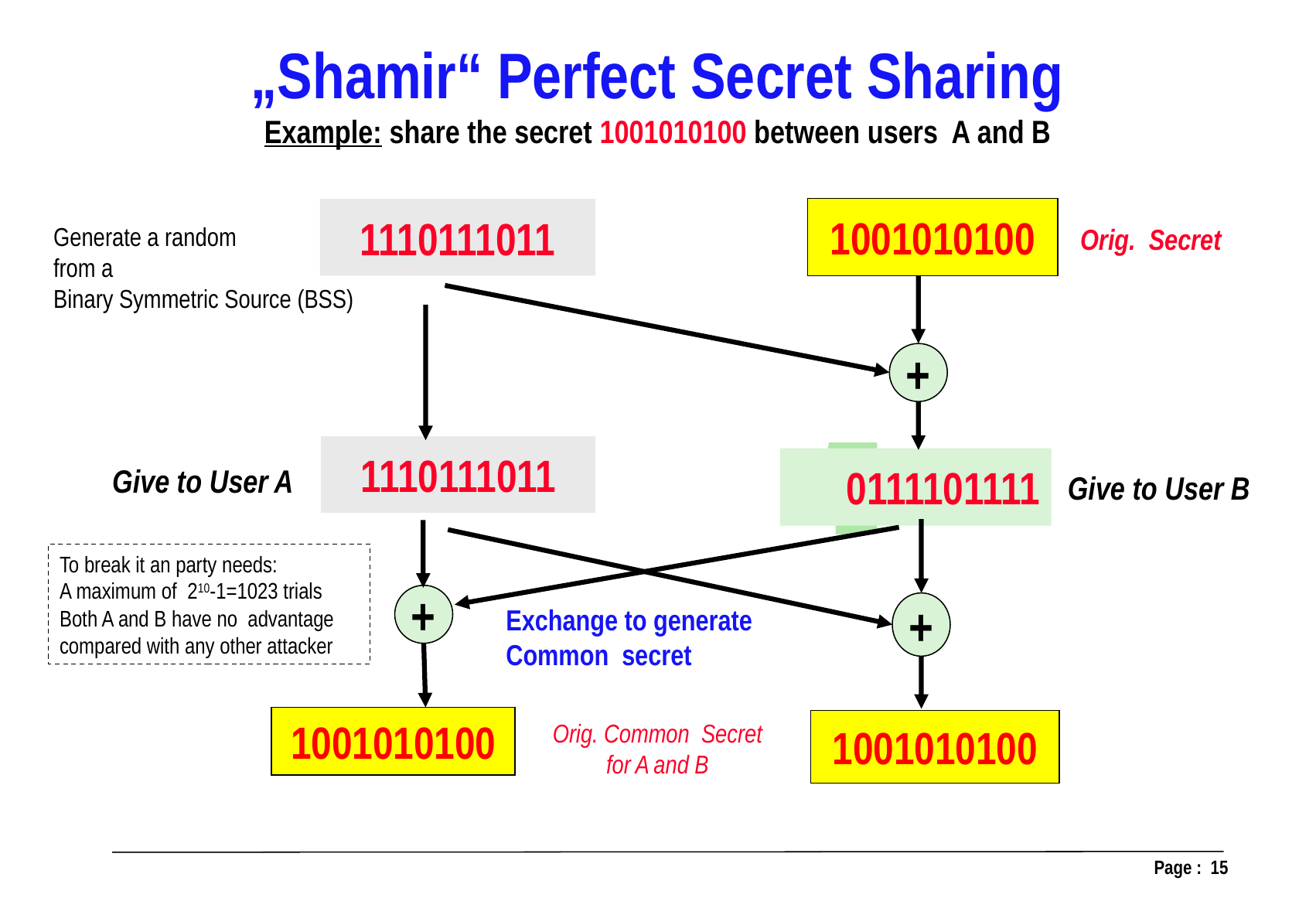

„Shamir“ Perfect Secret Sharing
Example: share the secret 1001010100 between users  A and B
1001010100
Orig.  Secret
1110111011
Generate a random
from a
Binary Symmetric Source (BSS)

+

0111101111

Give to User B

Give to User A
1110111011

+

1001010100

+

1001010100

To break it an party needs:
A maximum of  210-1=1023 trials
Both A and B have no  advantage compared with any other attacker
Exchange to generate
Common  secret
Orig. Common  Secret
for A and B